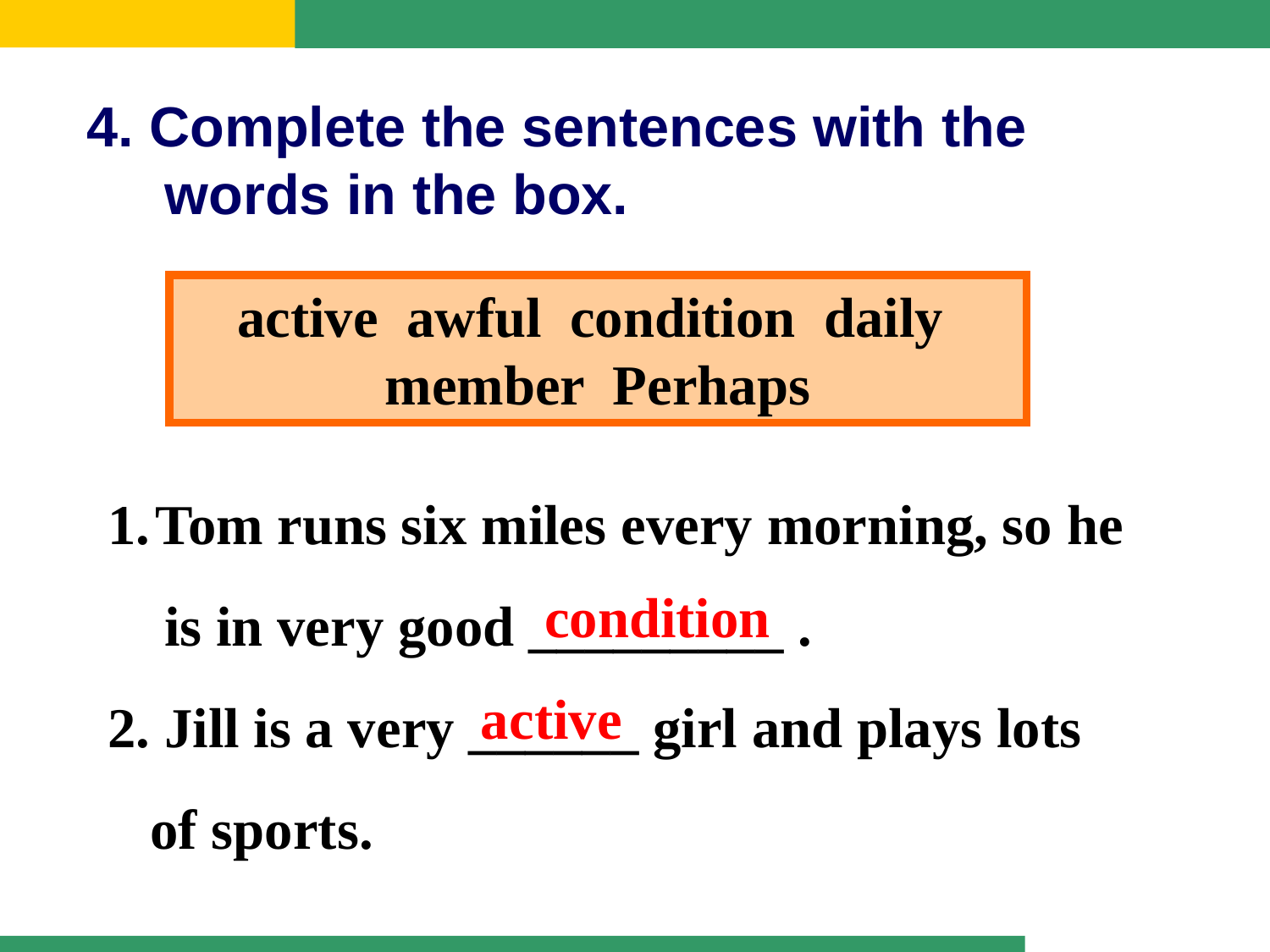

4. Complete the sentences with the
     words in the box.
active  awful  condition  daily  member  Perhaps
Tom runs six miles every morning, so he
    is in very good _________ .
2. Jill is a very ______ girl and plays lots
   of sports.
condition
active